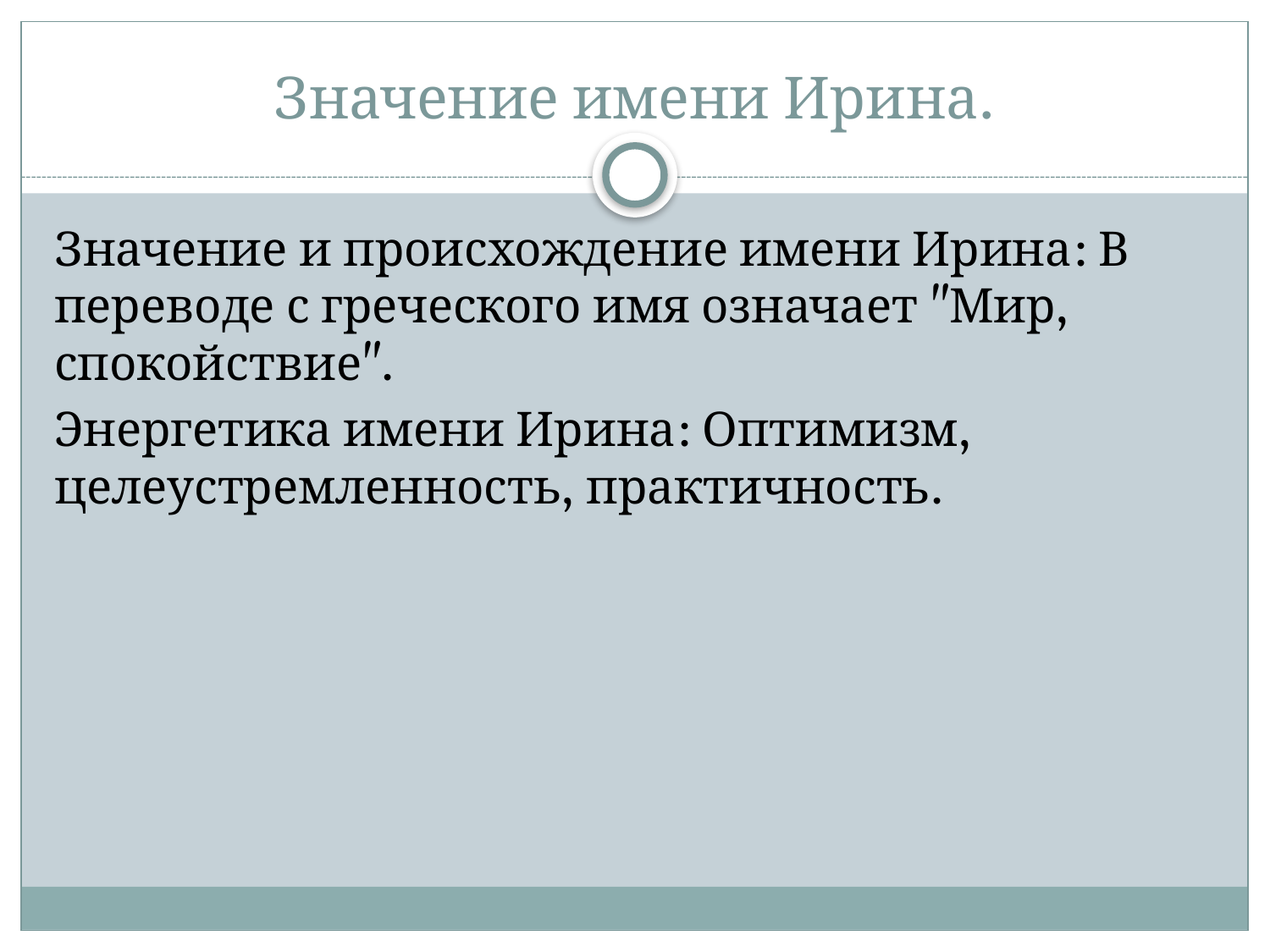

# Значение имени Ирина.
Значение и происхождение имени Ирина: В переводе с греческого имя означает "Мир, спокойствие".
Энергетика имени Ирина: Оптимизм, целеустремленность, практичность.